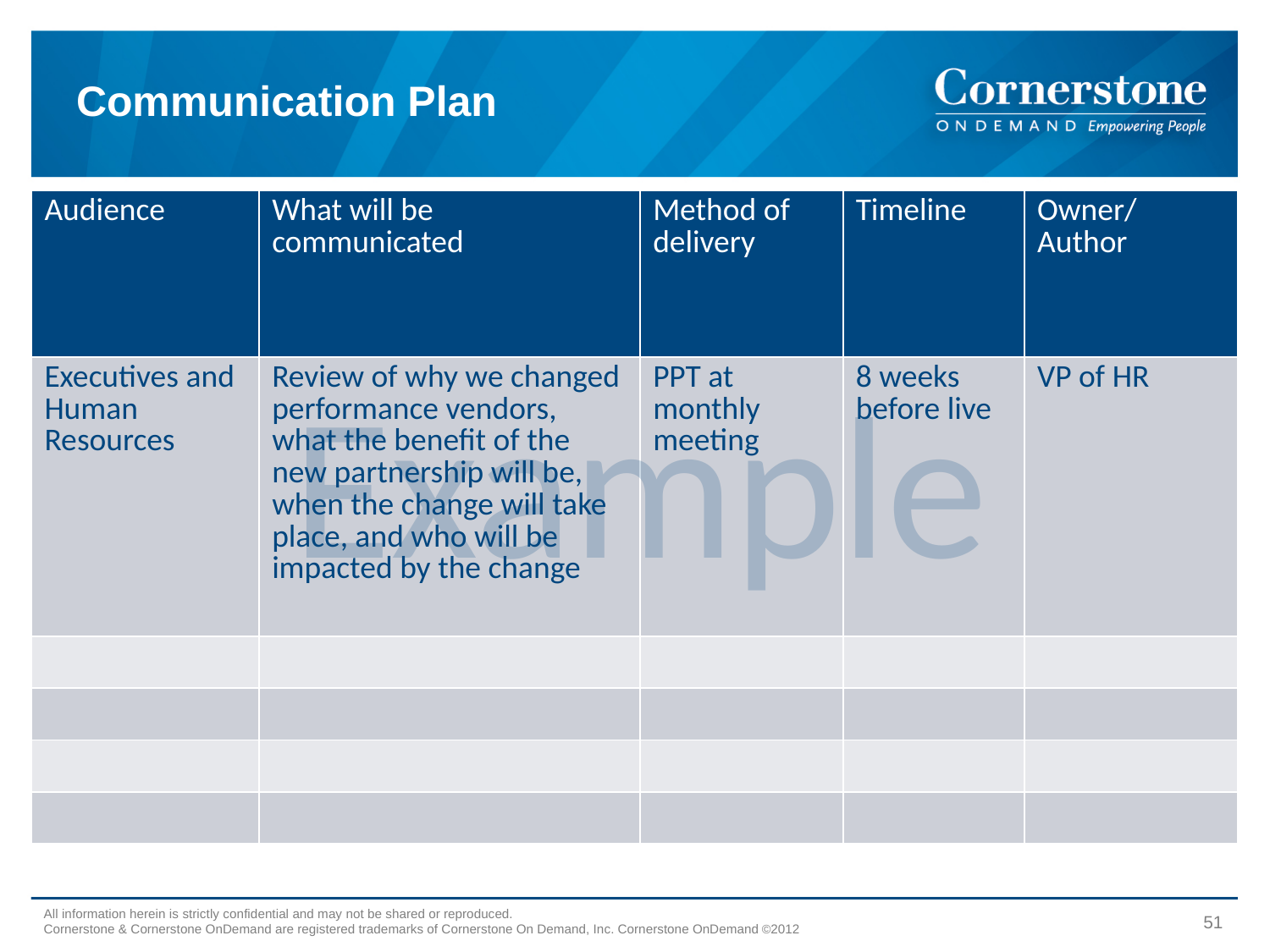

# Communication Plan

| Audience | What will be communicated | Method of delivery | Timeline | Owner/ Author |
| --- | --- | --- | --- | --- |
| Executives and Human Resources | Review of why we changed performance vendors, what the benefit of the new partnership will be, when the change will take place, and who will be impacted by the change | PPT at monthly meeting | 8 weeks before live | VP of HR |
|  |  |  |  |  |
|  |  |  |  |  |
|  |  |  |  |  |
|  |  |  |  |  |
Example
All information herein is strictly confidential and may not be shared or reproduced.
Cornerstone & Cornerstone OnDemand are registered trademarks of Cornerstone On Demand, Inc. Cornerstone OnDemand ©2012
51